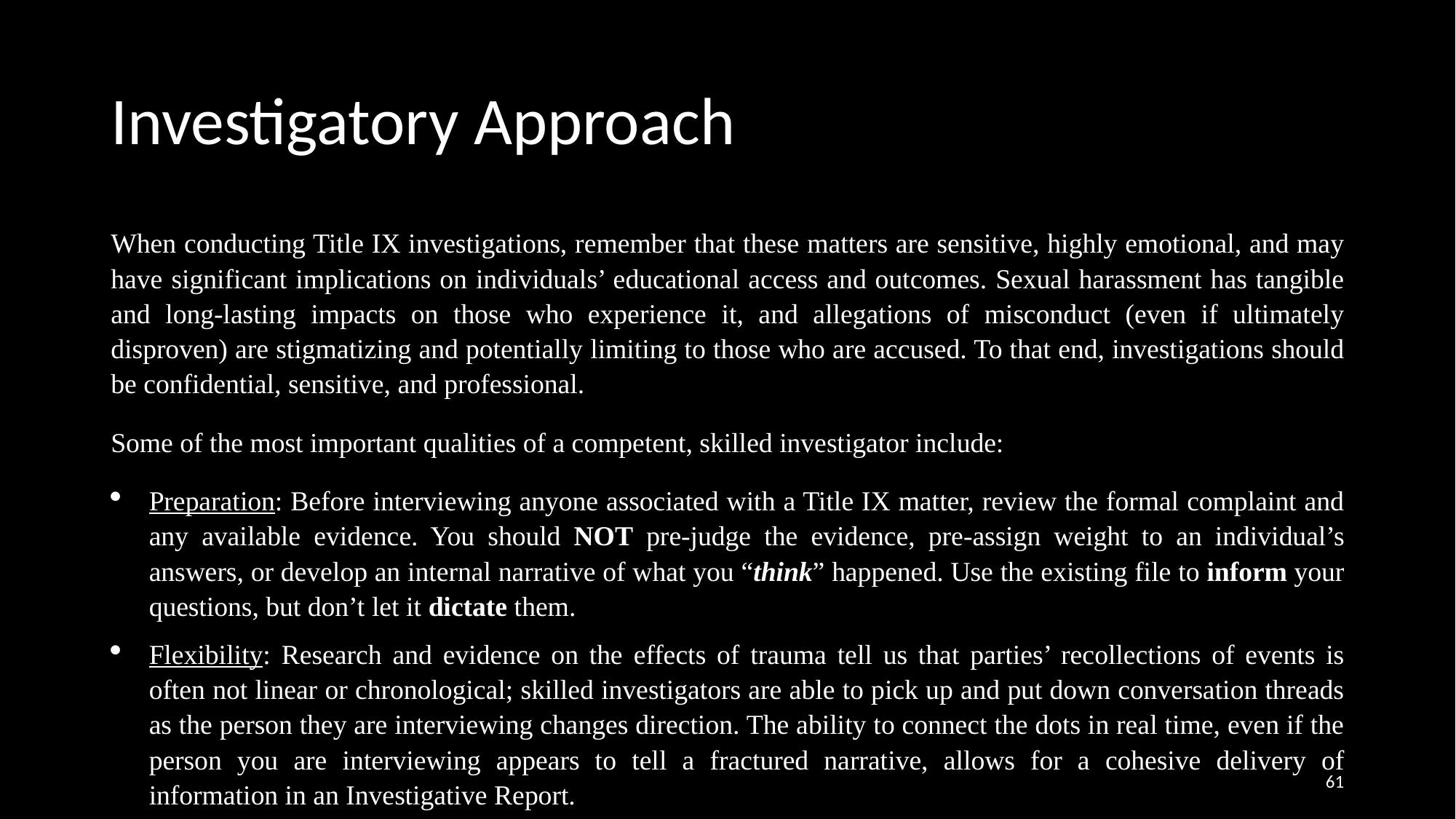

# Investigatory Approach
When conducting Title IX investigations, remember that these matters are sensitive, highly emotional, and may have significant implications on individuals’ educational access and outcomes. Sexual harassment has tangible and long-lasting impacts on those who experience it, and allegations of misconduct (even if ultimately disproven) are stigmatizing and potentially limiting to those who are accused. To that end, investigations should be confidential, sensitive, and professional.
Some of the most important qualities of a competent, skilled investigator include:
Preparation: Before interviewing anyone associated with a Title IX matter, review the formal complaint and any available evidence. You should NOT pre-judge the evidence, pre-assign weight to an individual’s answers, or develop an internal narrative of what you “think” happened. Use the existing file to inform your questions, but don’t let it dictate them.
Flexibility: Research and evidence on the effects of trauma tell us that parties’ recollections of events is often not linear or chronological; skilled investigators are able to pick up and put down conversation threads as the person they are interviewing changes direction. The ability to connect the dots in real time, even if the person you are interviewing appears to tell a fractured narrative, allows for a cohesive delivery of information in an Investigative Report.

61